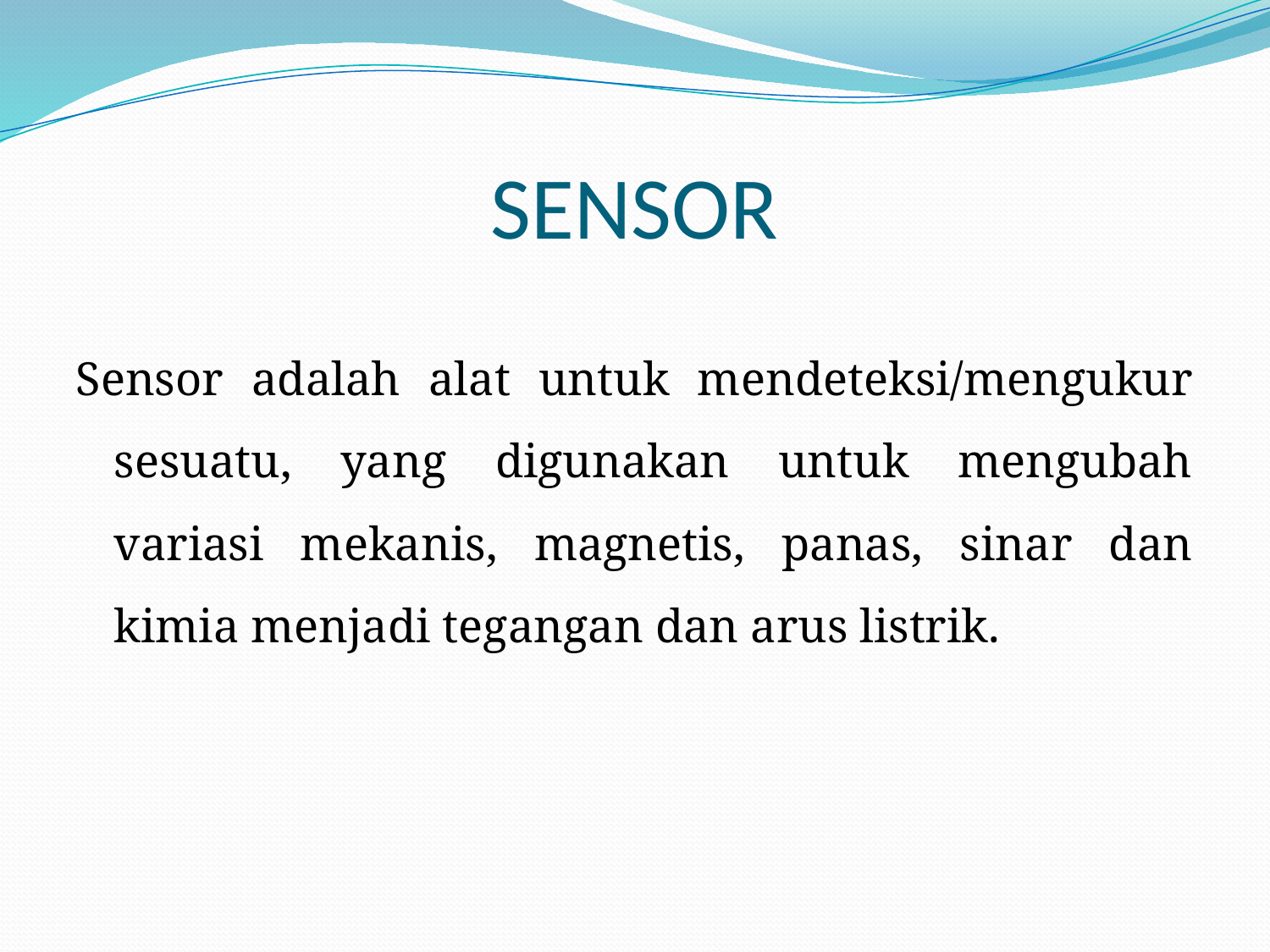

# SENSOR
Sensor adalah alat untuk mendeteksi/mengukur sesuatu, yang digunakan untuk mengubah variasi mekanis, magnetis, panas, sinar dan kimia menjadi tegangan dan arus listrik.